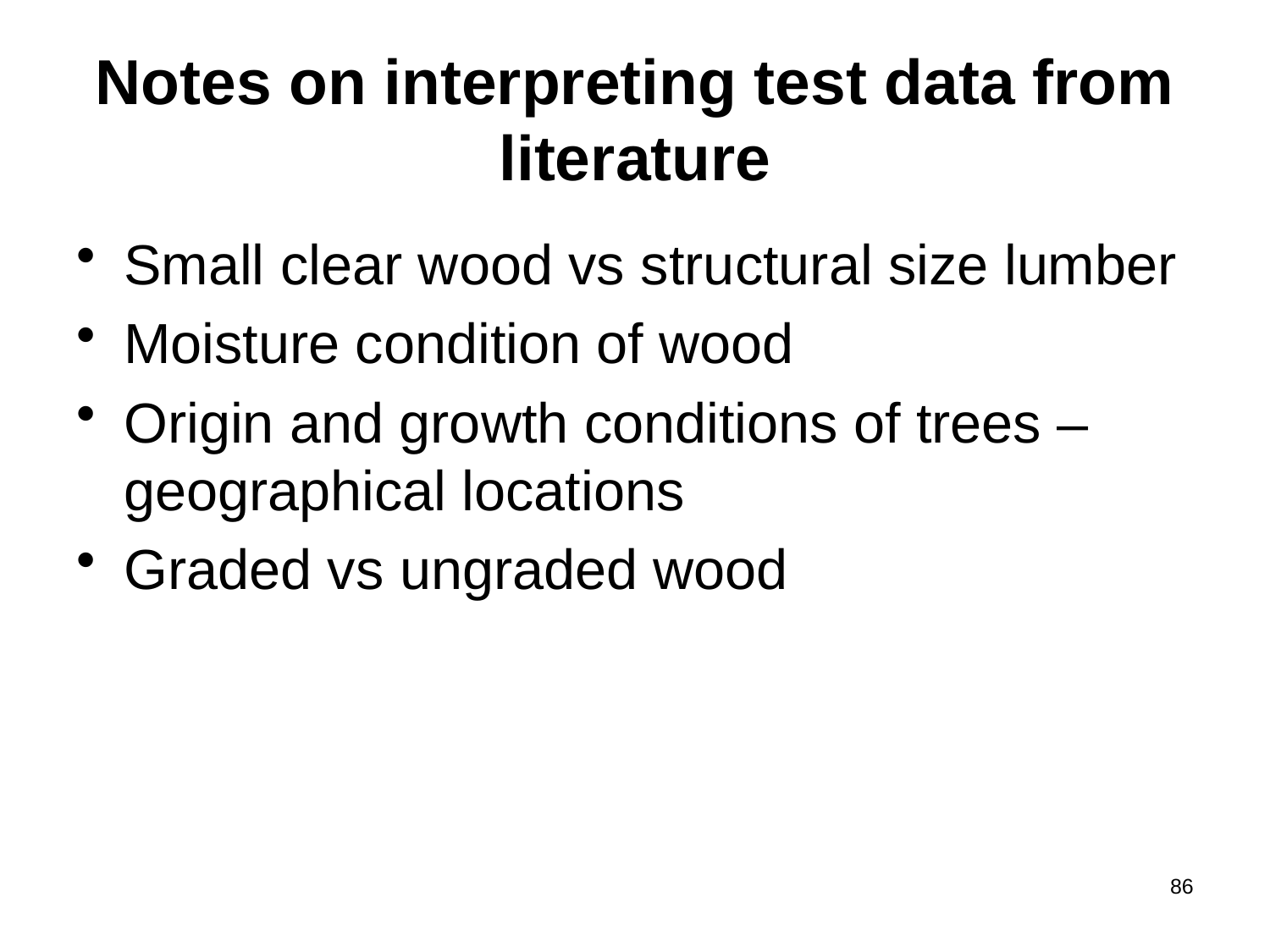

# Notes on interpreting test data from literature
Small clear wood vs structural size lumber
Moisture condition of wood
Origin and growth conditions of trees – geographical locations
Graded vs ungraded wood
86